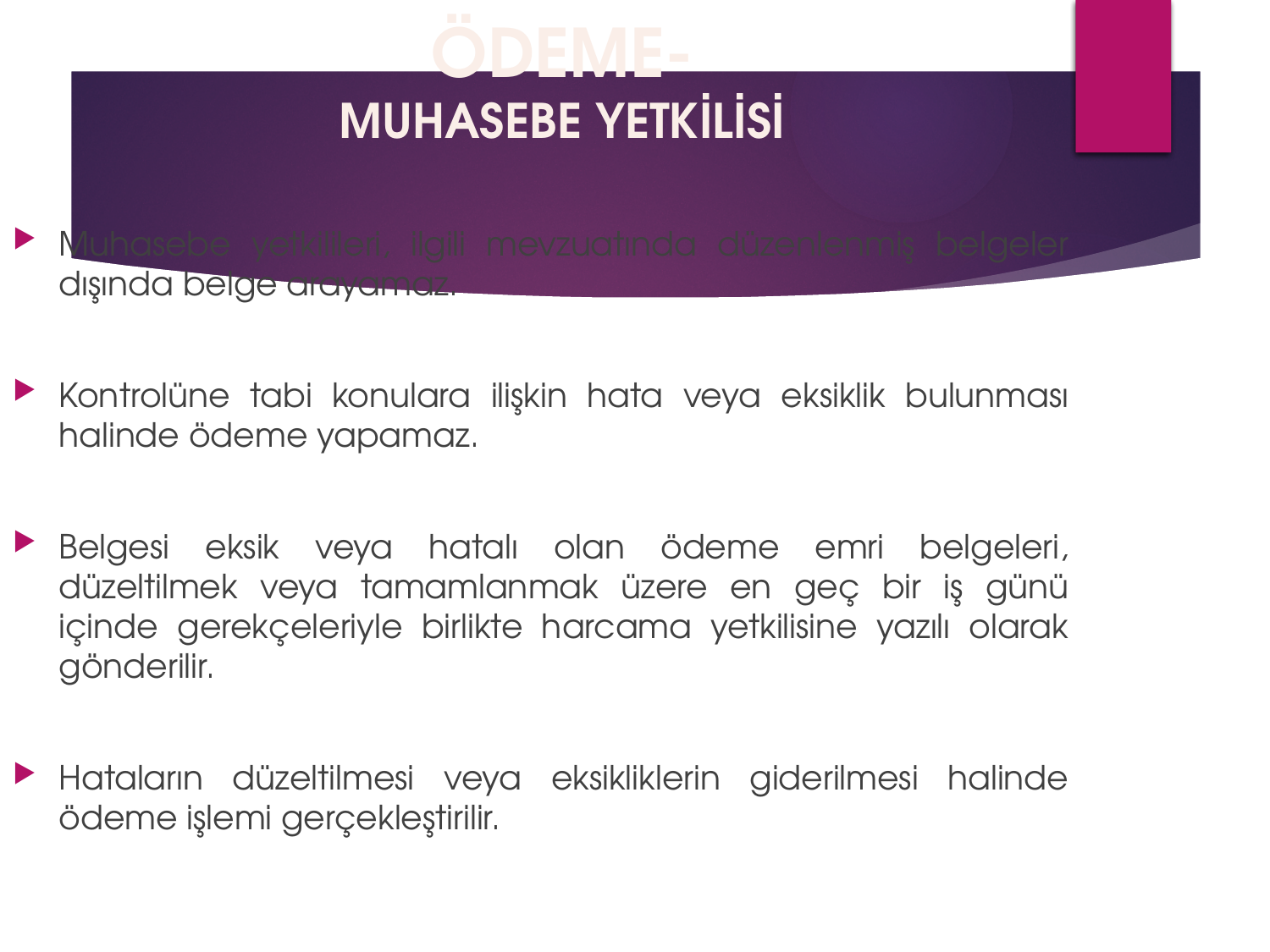

ÖDEME-
MUHASEBE YETKİLİSİ
Muhasebe yetkilileri, ilgili mevzuatında düzenlenmiş belgeler dışında belge arayamaz.

Kontrolüne tabi konulara ilişkin hata veya eksiklik bulunması halinde ödeme yapamaz.

Belgesi eksik veya hatalı olan ödeme emri belgeleri, düzeltilmek veya tamamlanmak üzere en geç bir iş günü içinde gerekçeleriyle birlikte harcama yetkilisine yazılı olarak gönderilir.

Hataların düzeltilmesi veya eksikliklerin giderilmesi halinde ödeme işlemi gerçekleştirilir.